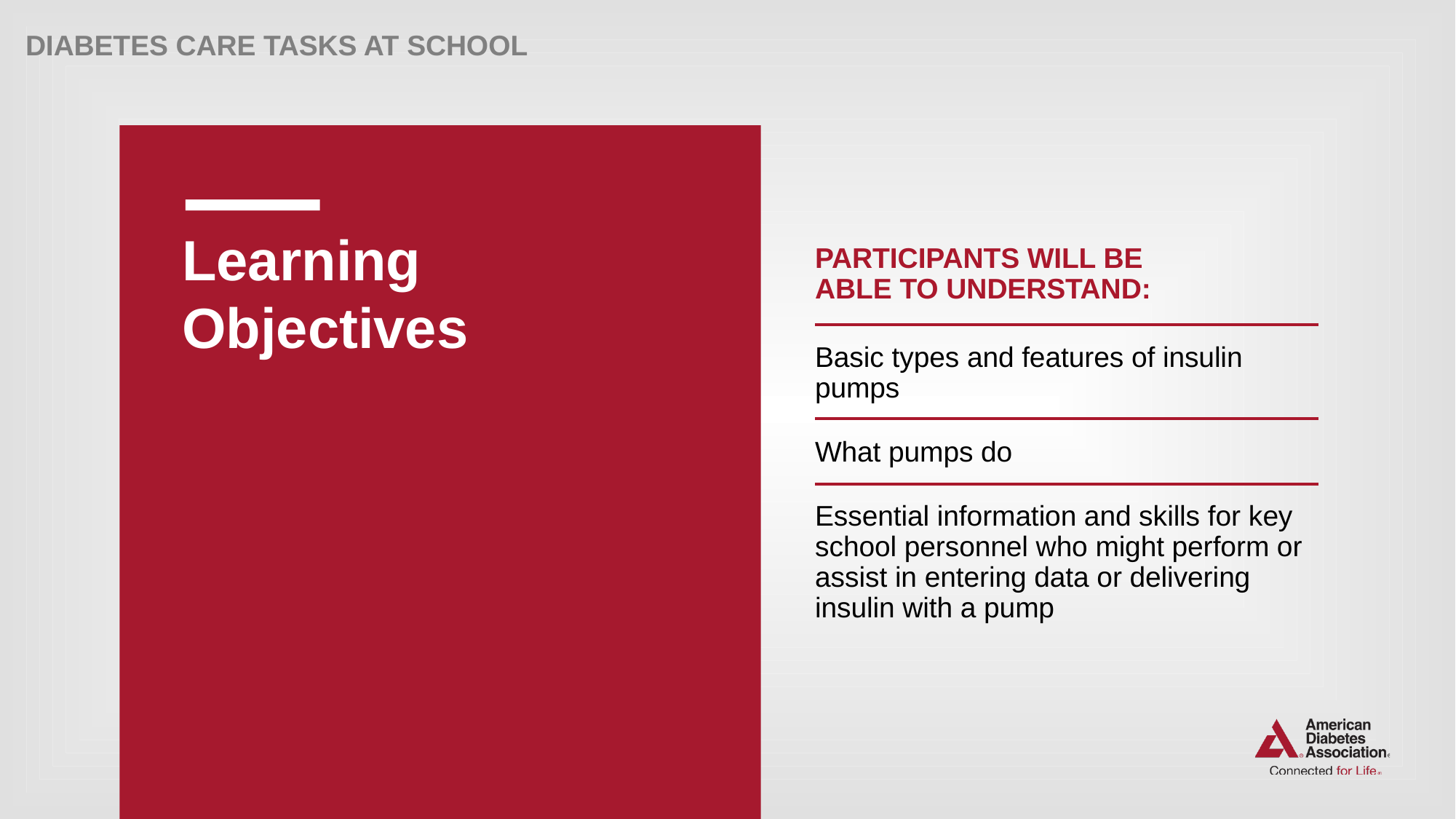

# Learning Objectives
PARTICIPANTS WILL BE
ABLE TO UNDERSTAND:

Basic types and features of insulin pumps

What pumps do

Essential information and skills for key school personnel who might perform or assist in entering data or delivering insulin with a pump